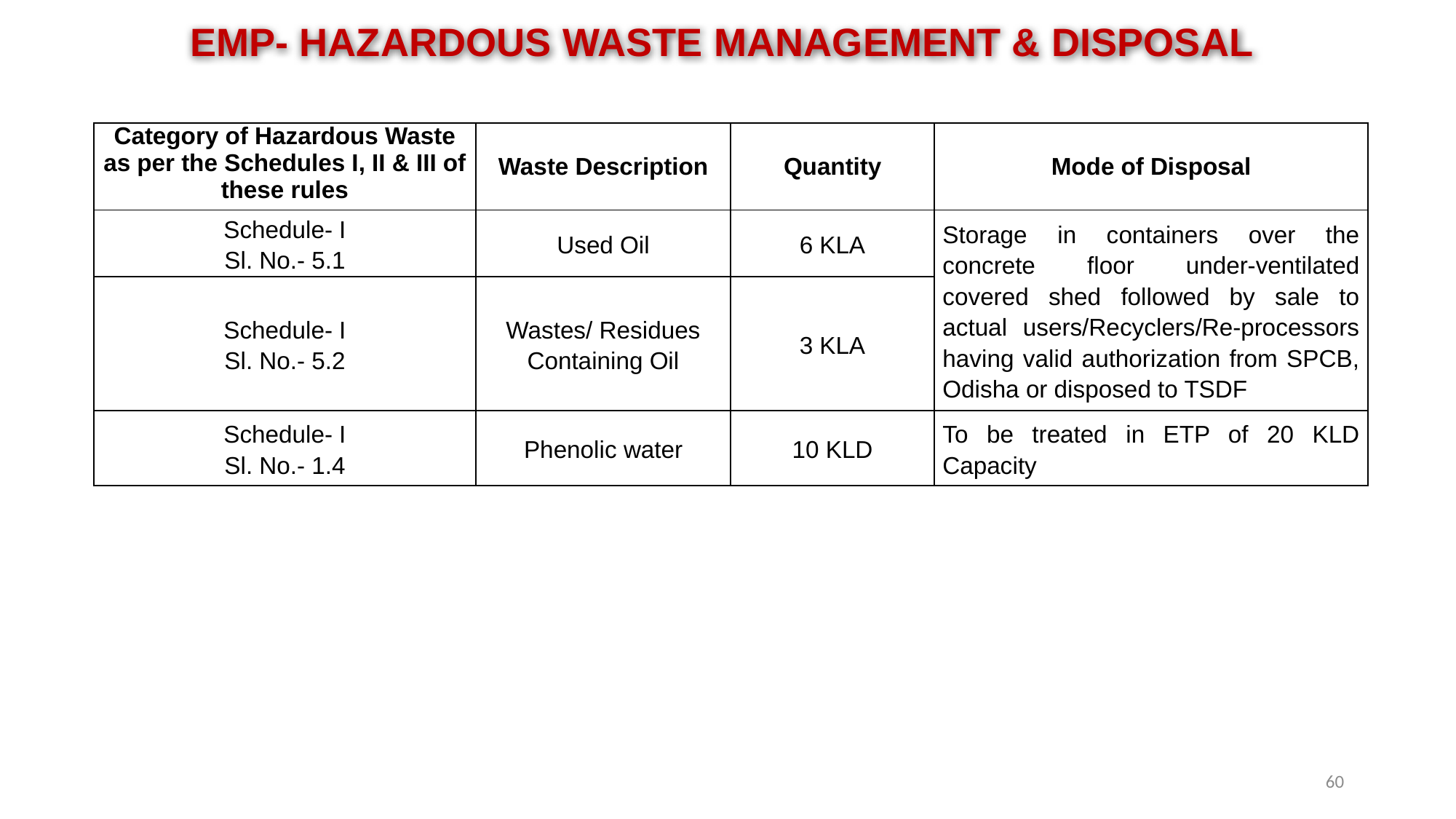

EMP- HAZARDOUS WASTE MANAGEMENT & DISPOSAL
| Category of Hazardous Waste as per the Schedules I, II & III of these rules | Waste Description | Quantity | Mode of Disposal |
| --- | --- | --- | --- |
| Schedule- I Sl. No.- 5.1 | Used Oil | 6 KLA | Storage in containers over the concrete floor under-ventilated covered shed followed by sale to actual users/Recyclers/Re-processors having valid authorization from SPCB, Odisha or disposed to TSDF |
| Schedule- I Sl. No.- 5.2 | Wastes/ Residues Containing Oil | 3 KLA |  |
| Schedule- I Sl. No.- 1.4 | Phenolic water | 10 KLD | To be treated in ETP of 20 KLD Capacity |
60